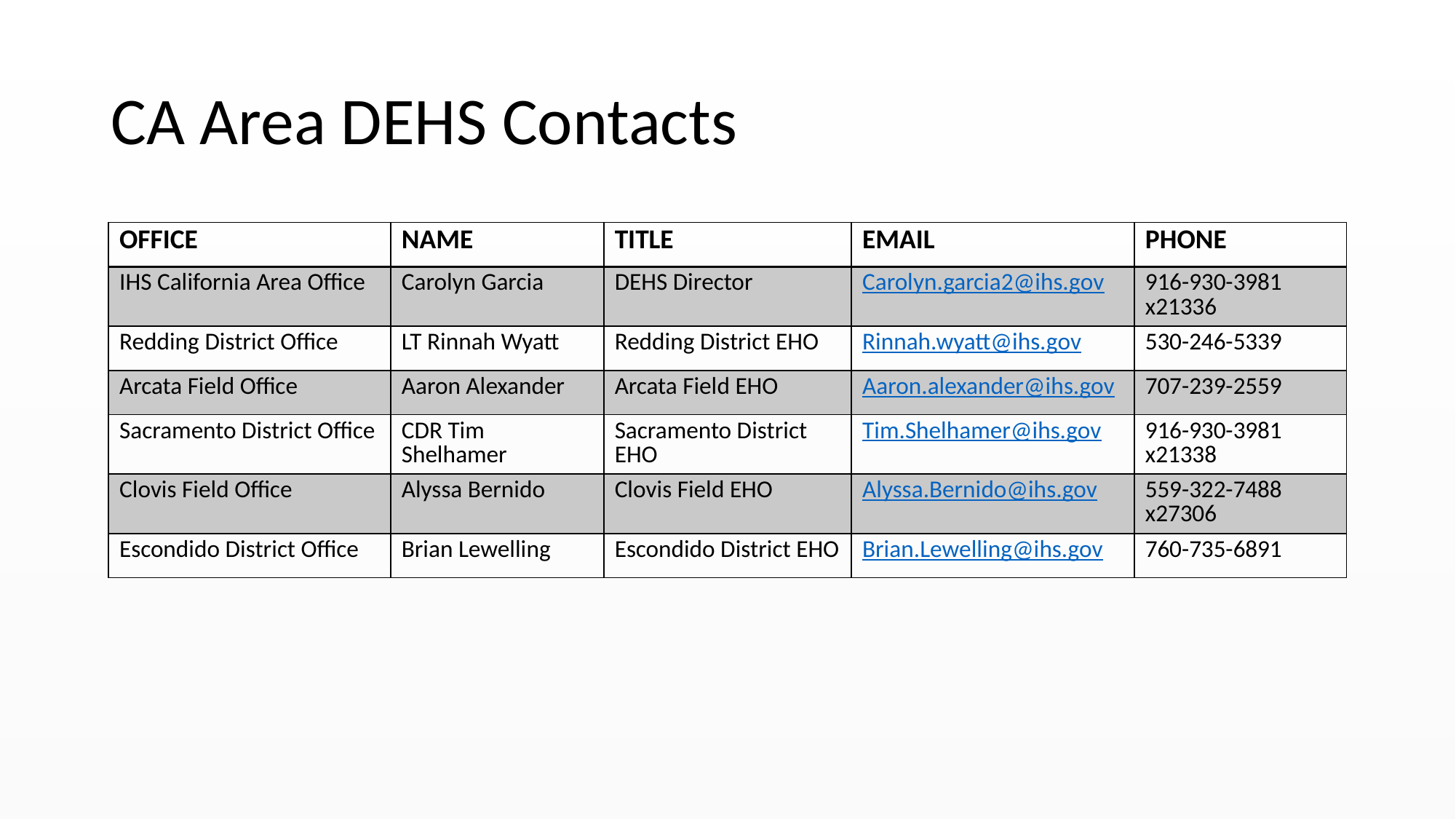

# CA Area DEHS Contacts
| OFFICE | NAME | TITLE | EMAIL | PHONE |
| --- | --- | --- | --- | --- |
| IHS California Area Office | Carolyn Garcia | DEHS Director | Carolyn.garcia2@ihs.gov | 916-930-3981 x21336 |
| Redding District Office | LT Rinnah Wyatt | Redding District EHO | Rinnah.wyatt@ihs.gov | 530-246-5339 |
| Arcata Field Office | Aaron Alexander | Arcata Field EHO | Aaron.alexander@ihs.gov | 707-239-2559 |
| Sacramento District Office | CDR Tim Shelhamer | Sacramento District EHO | Tim.Shelhamer@ihs.gov | 916-930-3981 x21338 |
| Clovis Field Office | Alyssa Bernido | Clovis Field EHO | Alyssa.Bernido@ihs.gov | 559-322-7488 x27306 |
| Escondido District Office | Brian Lewelling | Escondido District EHO | Brian.Lewelling@ihs.gov | 760-735-6891 |